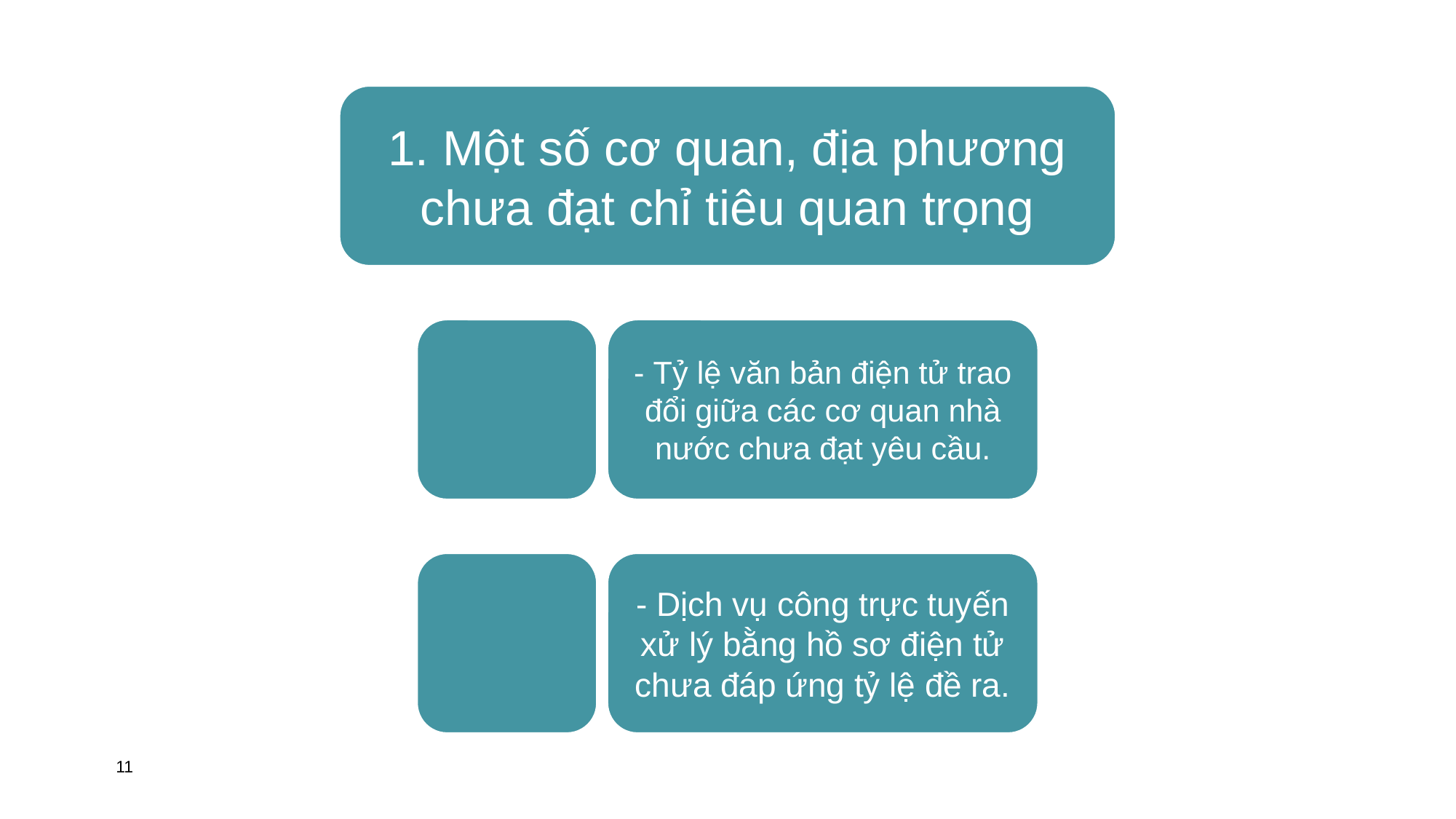

1. Một số cơ quan, địa phương chưa đạt chỉ tiêu quan trọng
- Tỷ lệ văn bản điện tử trao đổi giữa các cơ quan nhà nước chưa đạt yêu cầu.
- Dịch vụ công trực tuyến xử lý bằng hồ sơ điện tử chưa đáp ứng tỷ lệ đề ra.
11